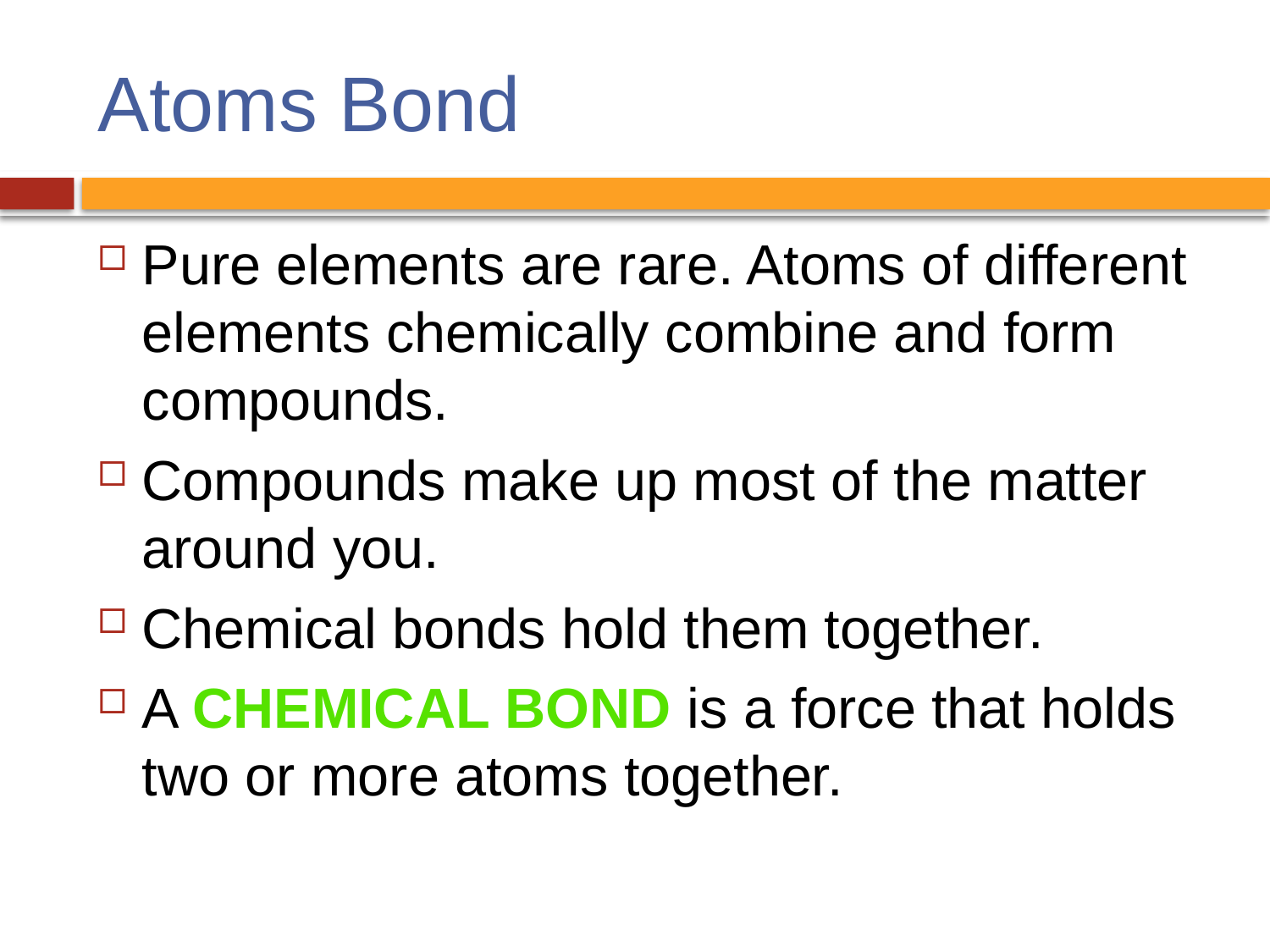

# Atoms Bond
Pure elements are rare. Atoms of different elements chemically combine and form compounds.
Compounds make up most of the matter around you.
Chemical bonds hold them together.
A chemical bond is a force that holds two or more atoms together.